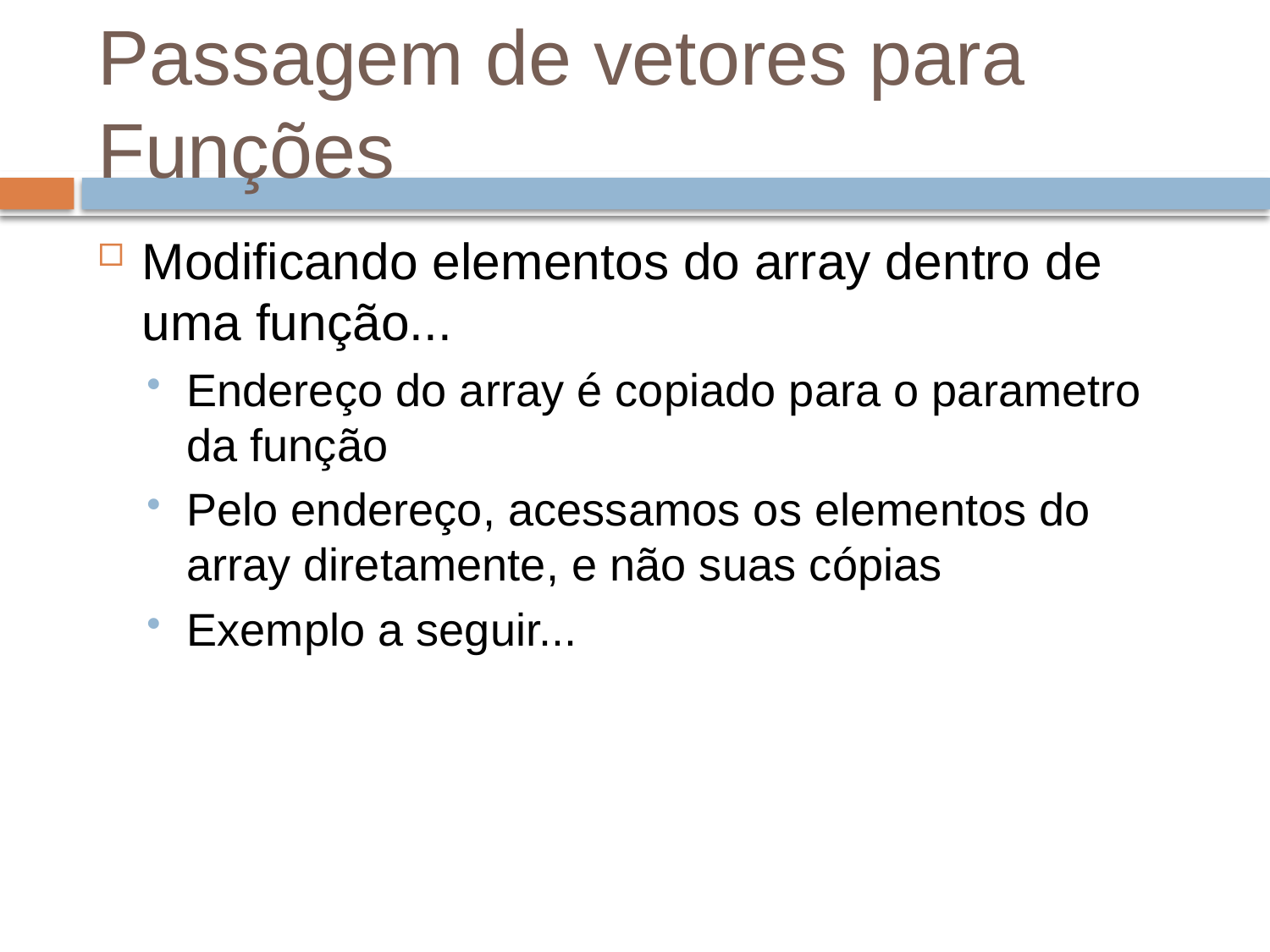

# Passagem de vetores para Funções
Modificando elementos do array dentro de uma função...
Endereço do array é copiado para o parametro da função
Pelo endereço, acessamos os elementos do array diretamente, e não suas cópias
Exemplo a seguir...